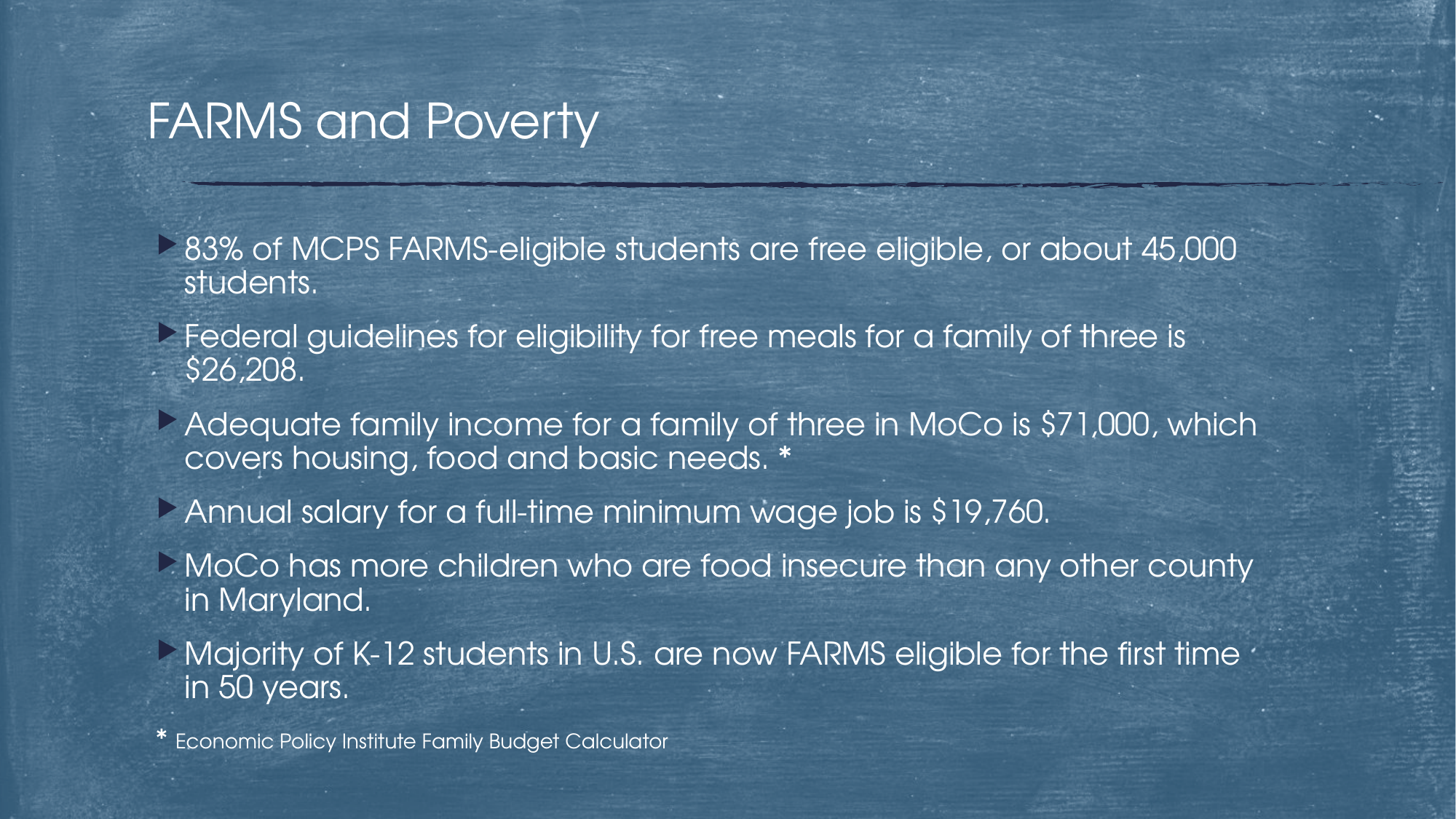

# FARMS and Poverty
83% of MCPS FARMS-eligible students are free eligible, or about 45,000 students.
Federal guidelines for eligibility for free meals for a family of three is $26,208.
Adequate family income for a family of three in MoCo is $71,000, which covers housing, food and basic needs. *
Annual salary for a full-time minimum wage job is $19,760.
MoCo has more children who are food insecure than any other county in Maryland.
Majority of K-12 students in U.S. are now FARMS eligible for the first time in 50 years.
* Economic Policy Institute Family Budget Calculator